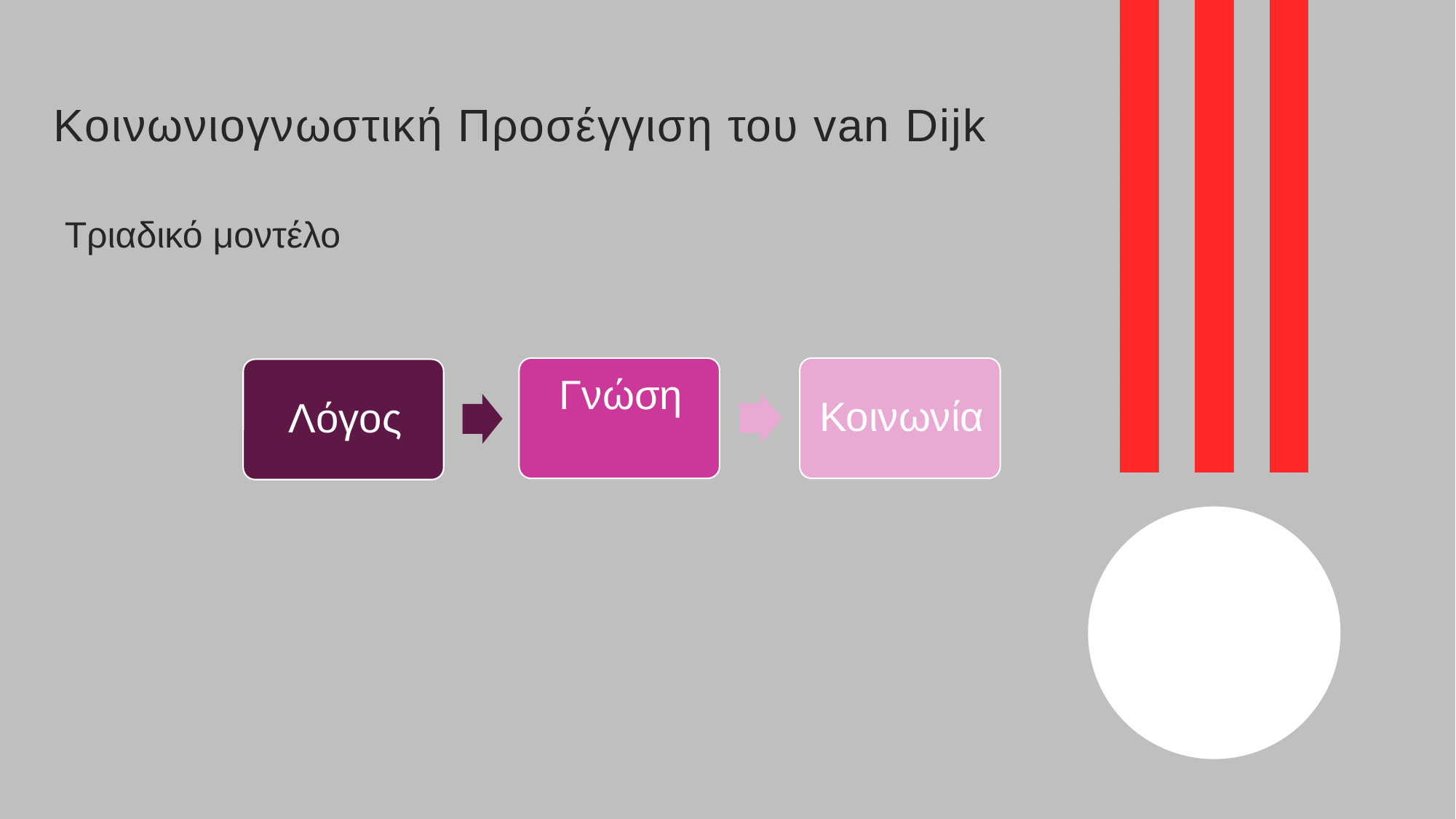

Κοινωνιογνωστική Προσέγγιση του van Dijk
Τριαδικό μοντέλο
Λόγος

Γνώση

Κοινωνία